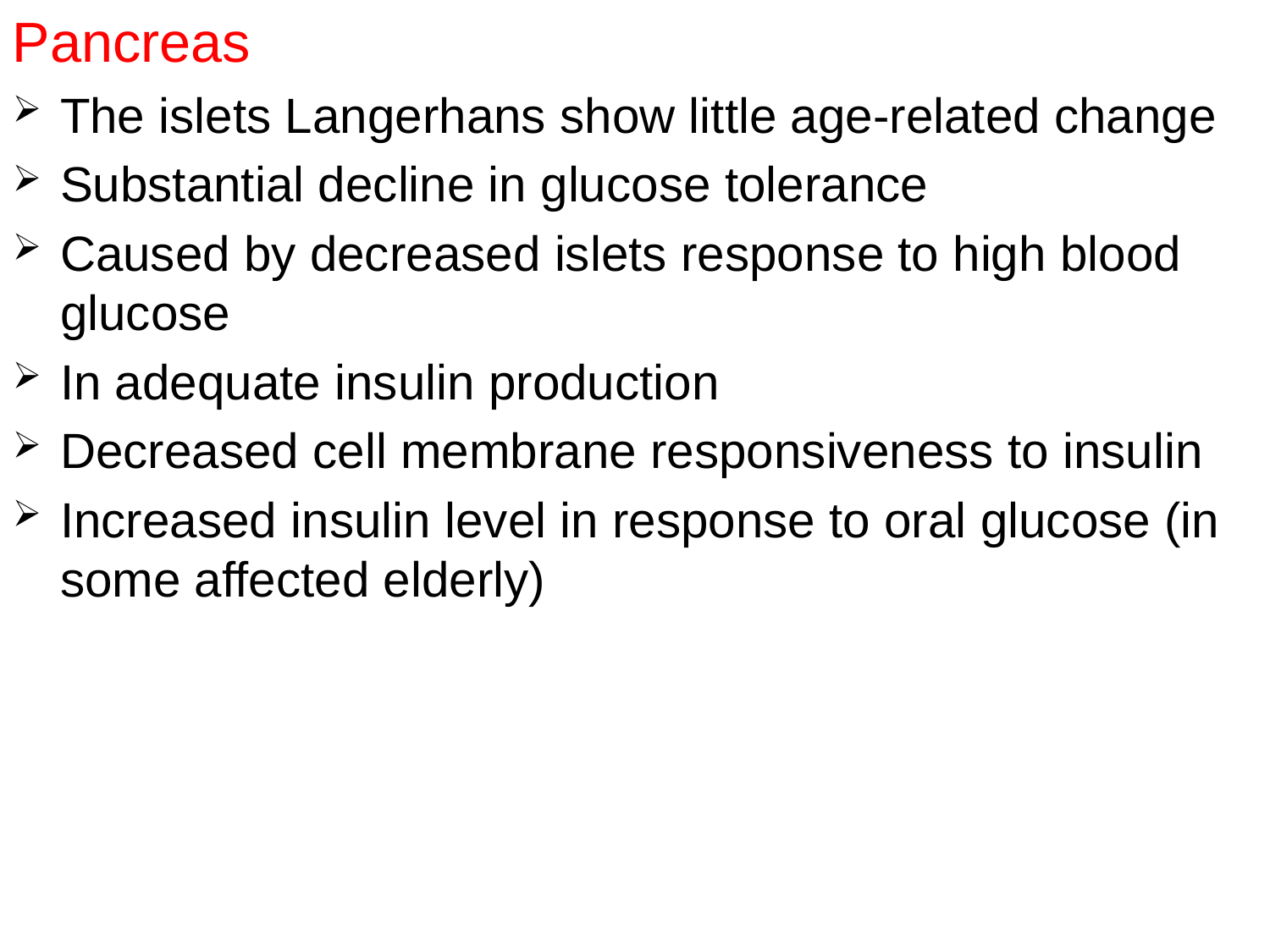

Pancreas
The islets Langerhans show little age-related change
Substantial decline in glucose tolerance
Caused by decreased islets response to high blood glucose
In adequate insulin production
Decreased cell membrane responsiveness to insulin
Increased insulin level in response to oral glucose (in some affected elderly)